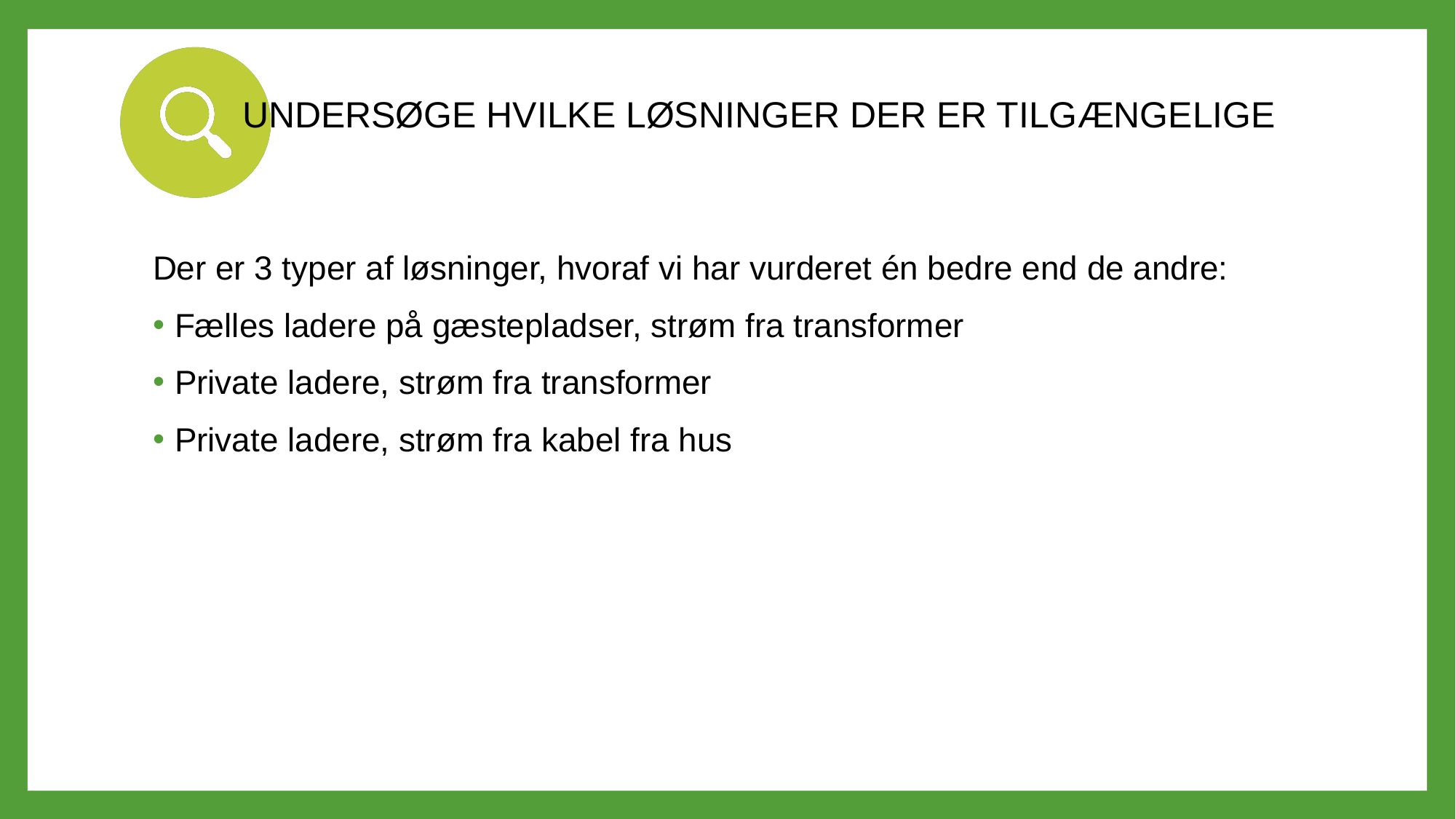

UNDERSØGE HVILKE LØSNINGER DER ER TILGÆNGELIGE
Der er 3 typer af løsninger, hvoraf vi har vurderet én bedre end de andre:
Fælles ladere på gæstepladser, strøm fra transformer
Private ladere, strøm fra transformer
Private ladere, strøm fra kabel fra hus